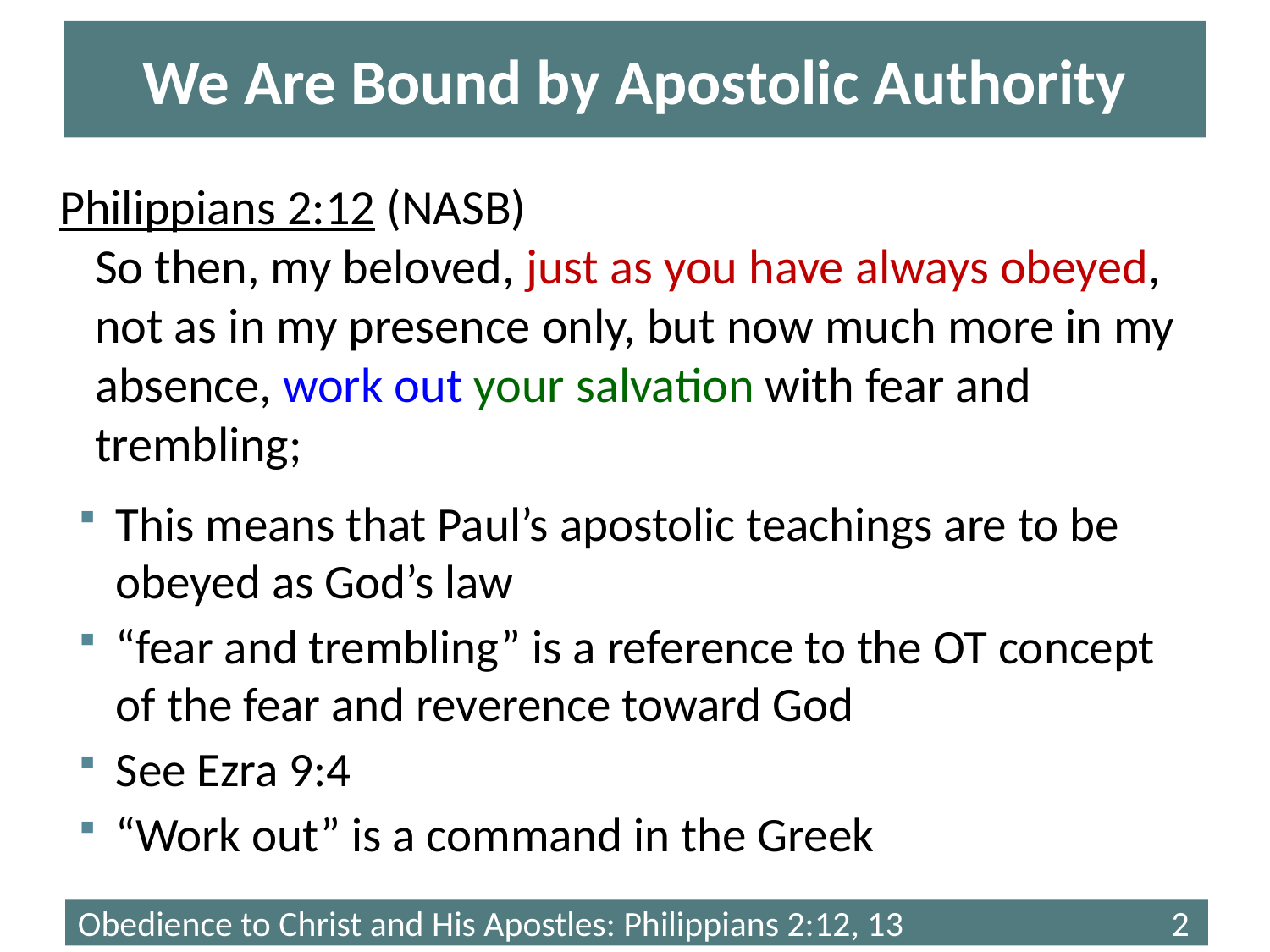

# We Are Bound by Apostolic Authority
Philippians 2:12 (NASB)
	So then, my beloved, just as you have always obeyed, not as in my presence only, but now much more in my absence, work out your salvation with fear and trembling;

This means that Paul’s apostolic teachings are to be obeyed as God’s law
“fear and trembling” is a reference to the OT concept of the fear and reverence toward God
See Ezra 9:4
“Work out” is a command in the Greek